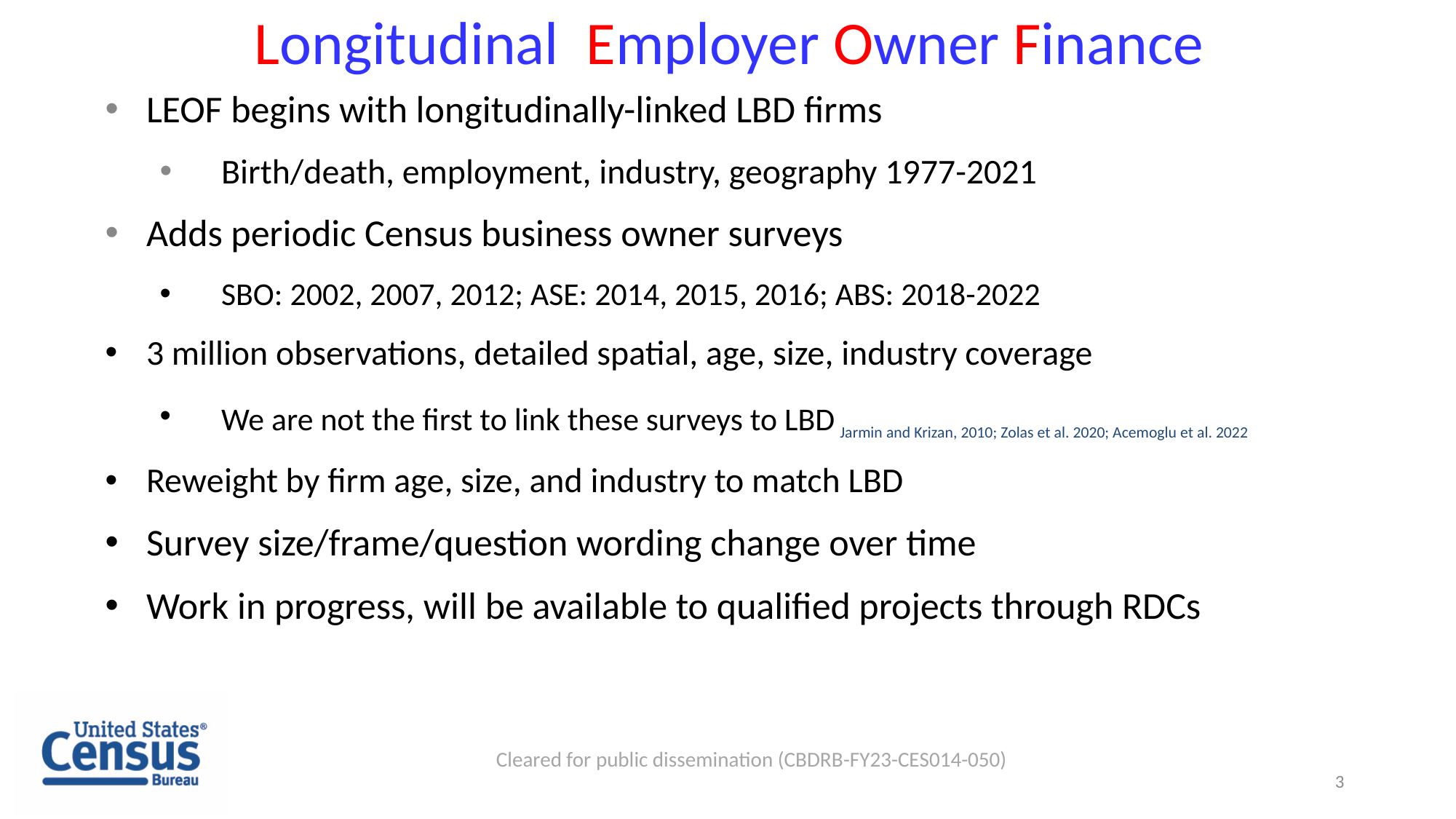

# Longitudinal  Employer Owner Finance
LEOF begins with longitudinally-linked LBD firms
Birth/death, employment, industry, geography 1977-2021
Adds periodic Census business owner surveys
SBO: 2002, 2007, 2012; ASE: 2014, 2015, 2016; ABS: 2018-2022
3 million observations, detailed spatial, age, size, industry coverage
We are not the first to link these surveys to LBD Jarmin and Krizan, 2010; Zolas et al. 2020; Acemoglu et al. 2022
Reweight by firm age, size, and industry to match LBD
Survey size/frame/question wording change over time
Work in progress, will be available to qualified projects through RDCs
Cleared for public dissemination (CBDRB-FY23-CES014-050)
3